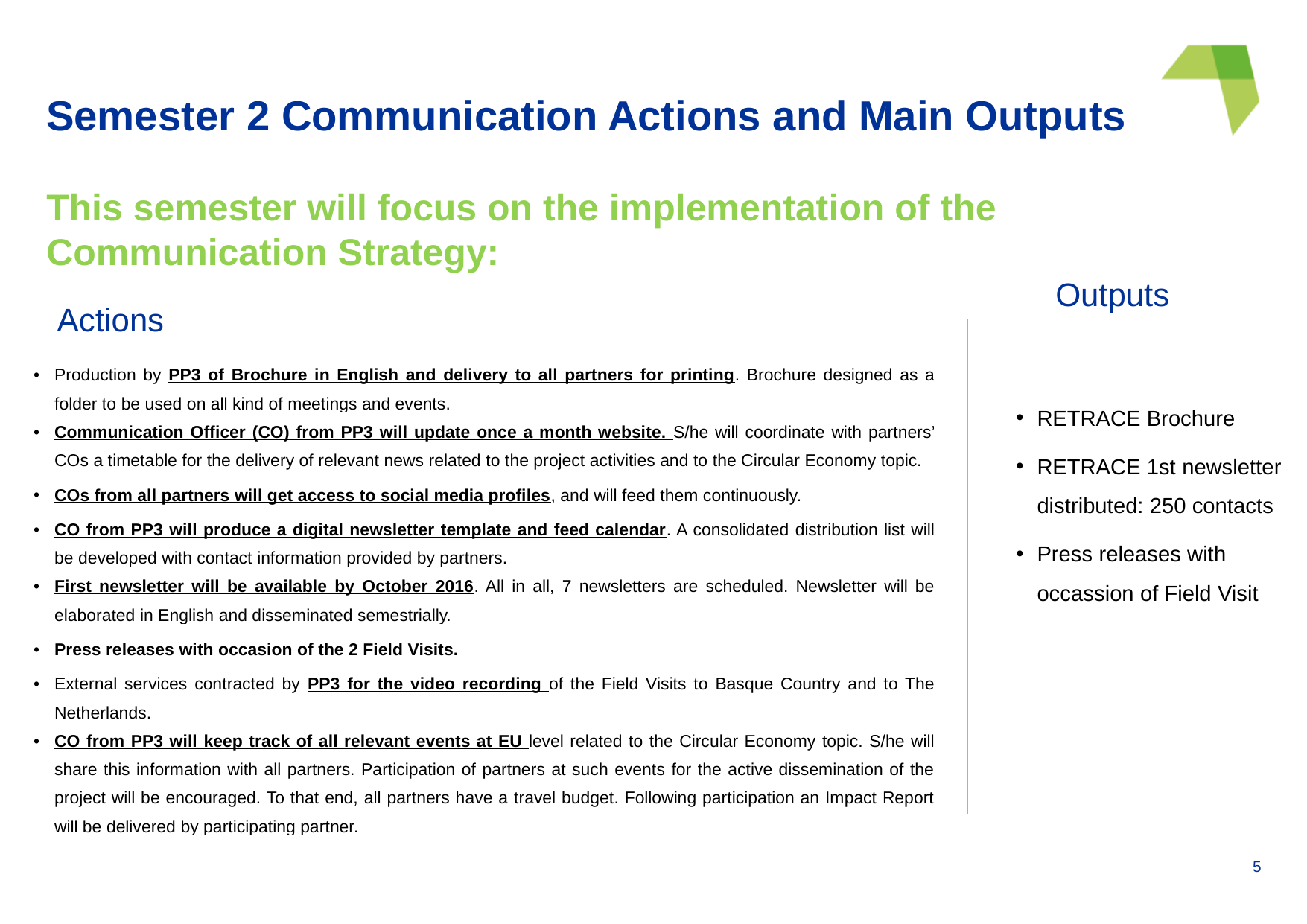

Semester 2 Communication Actions and Main Outputs
This semester will focus on the implementation of the Communication Strategy:
Outputs
Actions
| Production by PP3 of Brochure in English and delivery to all partners for printing. Brochure designed as a folder to be used on all kind of meetings and events. |
| --- |
| Communication Officer (CO) from PP3 will update once a month website. S/he will coordinate with partners’ COs a timetable for the delivery of relevant news related to the project activities and to the Circular Economy topic. |
| COs from all partners will get access to social media profiles, and will feed them continuously. |
| CO from PP3 will produce a digital newsletter template and feed calendar. A consolidated distribution list will be developed with contact information provided by partners. |
| First newsletter will be available by October 2016. All in all, 7 newsletters are scheduled. Newsletter will be elaborated in English and disseminated semestrially. |
| Press releases with occasion of the 2 Field Visits. |
| External services contracted by PP3 for the video recording of the Field Visits to Basque Country and to The Netherlands. |
| CO from PP3 will keep track of all relevant events at EU level related to the Circular Economy topic. S/he will share this information with all partners. Participation of partners at such events for the active dissemination of the project will be encouraged. To that end, all partners have a travel budget. Following participation an Impact Report will be delivered by participating partner. |
RETRACE Brochure
RETRACE 1st newsletter distributed: 250 contacts
Press releases with occassion of Field Visit
5